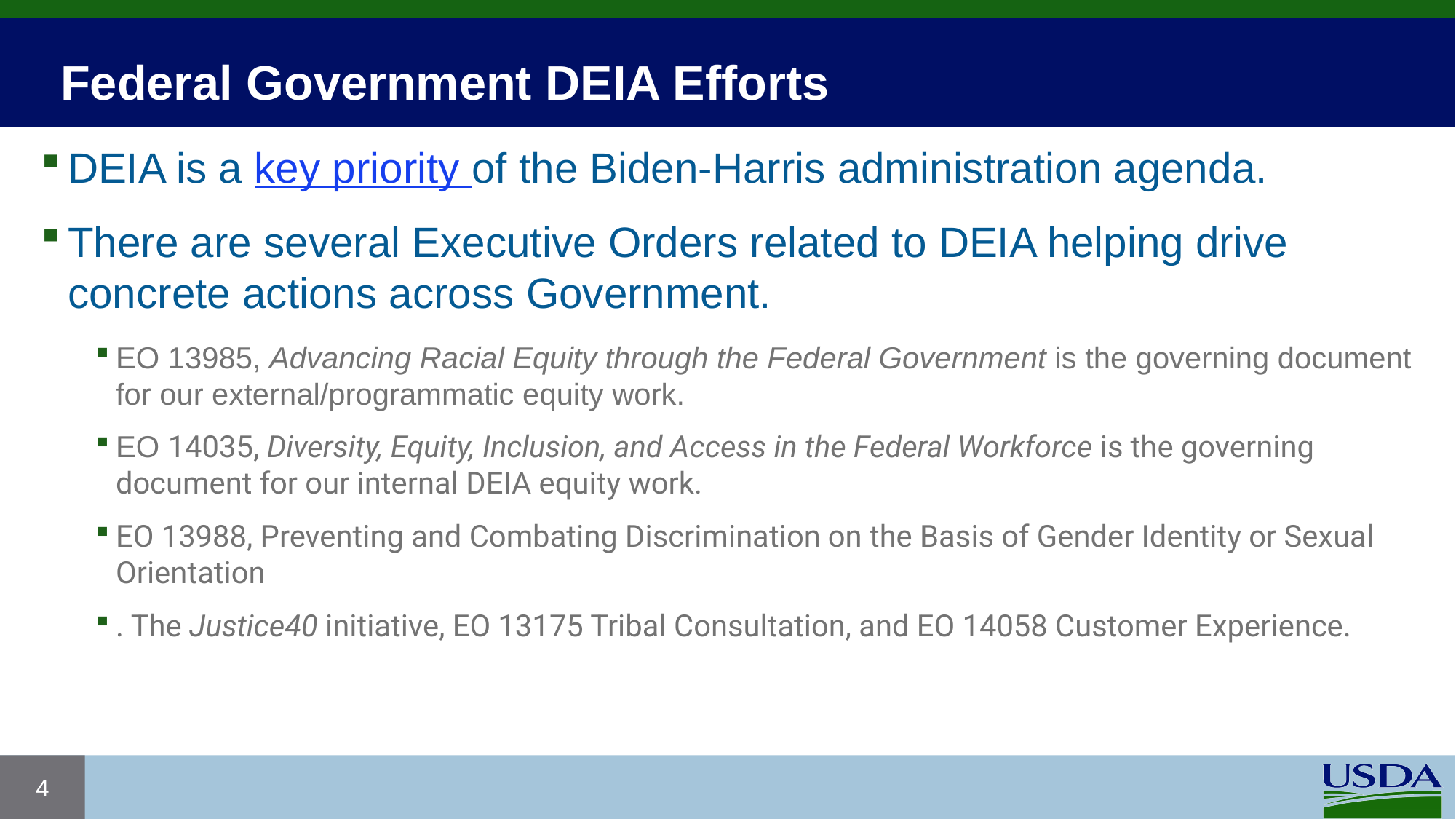

# Federal Government DEIA Efforts
DEIA is a key priority of the Biden-Harris administration agenda.
There are several Executive Orders related to DEIA helping drive concrete actions across Government.
EO 13985, Advancing Racial Equity through the Federal Government is the governing document for our external/programmatic equity work.
EO 14035, Diversity, Equity, Inclusion, and Access in the Federal Workforce is the governing document for our internal DEIA equity work.
EO 13988, Preventing and Combating Discrimination on the Basis of Gender Identity or Sexual Orientation
. The Justice40 initiative, EO 13175 Tribal Consultation, and EO 14058 Customer Experience.

4